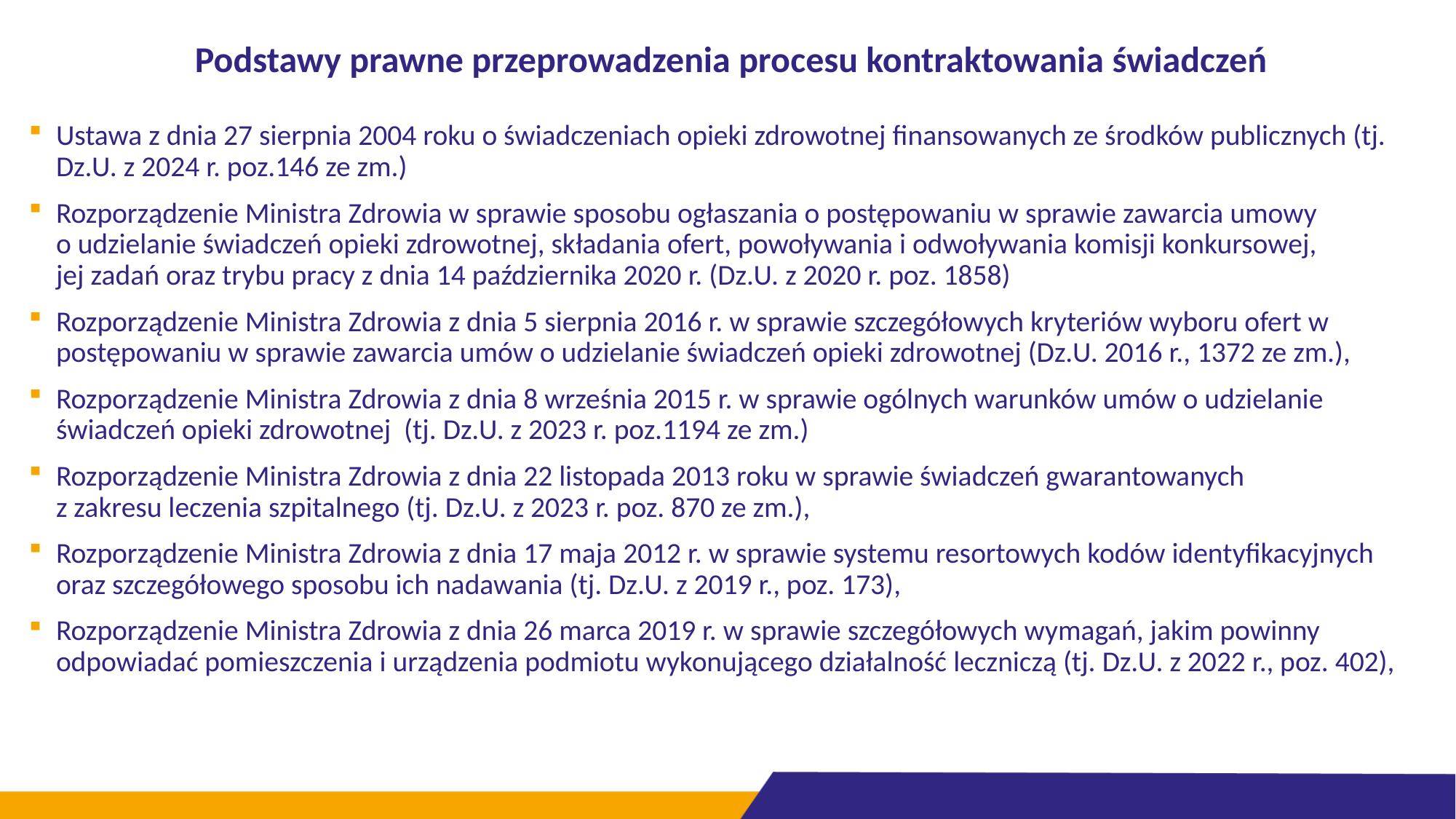

# Podstawy prawne przeprowadzenia procesu kontraktowania świadczeń
Ustawa z dnia 27 sierpnia 2004 roku o świadczeniach opieki zdrowotnej finansowanych ze środków publicznych (tj. Dz.U. z 2024 r. poz.146 ze zm.)
Rozporządzenie Ministra Zdrowia w sprawie sposobu ogłaszania o postępowaniu w sprawie zawarcia umowy
o udzielanie świadczeń opieki zdrowotnej, składania ofert, powoływania i odwoływania komisji konkursowej,
jej zadań oraz trybu pracy z dnia 14 października 2020 r. (Dz.U. z 2020 r. poz. 1858)
Rozporządzenie Ministra Zdrowia z dnia 5 sierpnia 2016 r. w sprawie szczegółowych kryteriów wyboru ofert w postępowaniu w sprawie zawarcia umów o udzielanie świadczeń opieki zdrowotnej (Dz.U. 2016 r., 1372 ze zm.),
Rozporządzenie Ministra Zdrowia z dnia 8 września 2015 r. w sprawie ogólnych warunków umów o udzielanie świadczeń opieki zdrowotnej  (tj. Dz.U. z 2023 r. poz.1194 ze zm.)
Rozporządzenie Ministra Zdrowia z dnia 22 listopada 2013 roku w sprawie świadczeń gwarantowanych
z zakresu leczenia szpitalnego (tj. Dz.U. z 2023 r. poz. 870 ze zm.),
Rozporządzenie Ministra Zdrowia z dnia 17 maja 2012 r. w sprawie systemu resortowych kodów identyfikacyjnych oraz szczegółowego sposobu ich nadawania (tj. Dz.U. z 2019 r., poz. 173),
Rozporządzenie Ministra Zdrowia z dnia 26 marca 2019 r. w sprawie szczegółowych wymagań, jakim powinny odpowiadać pomieszczenia i urządzenia podmiotu wykonującego działalność leczniczą (tj. Dz.U. z 2022 r., poz. 402),